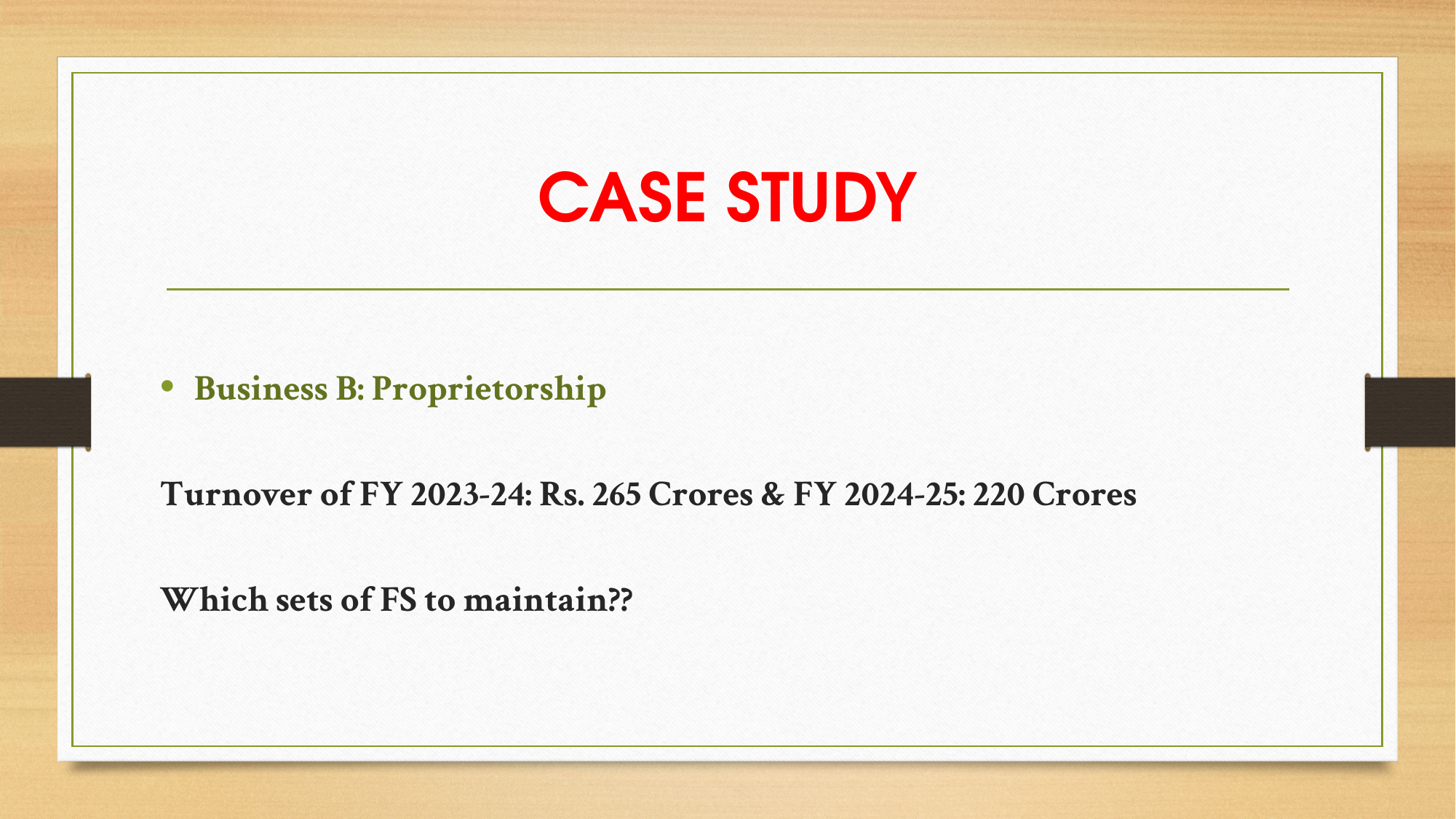

# CASE STUDY

Business B: Proprietorship

Turnover of FY 2023-24: Rs. 265 Crores & FY 2024-25: 220 Crores

Which sets of FS to maintain??